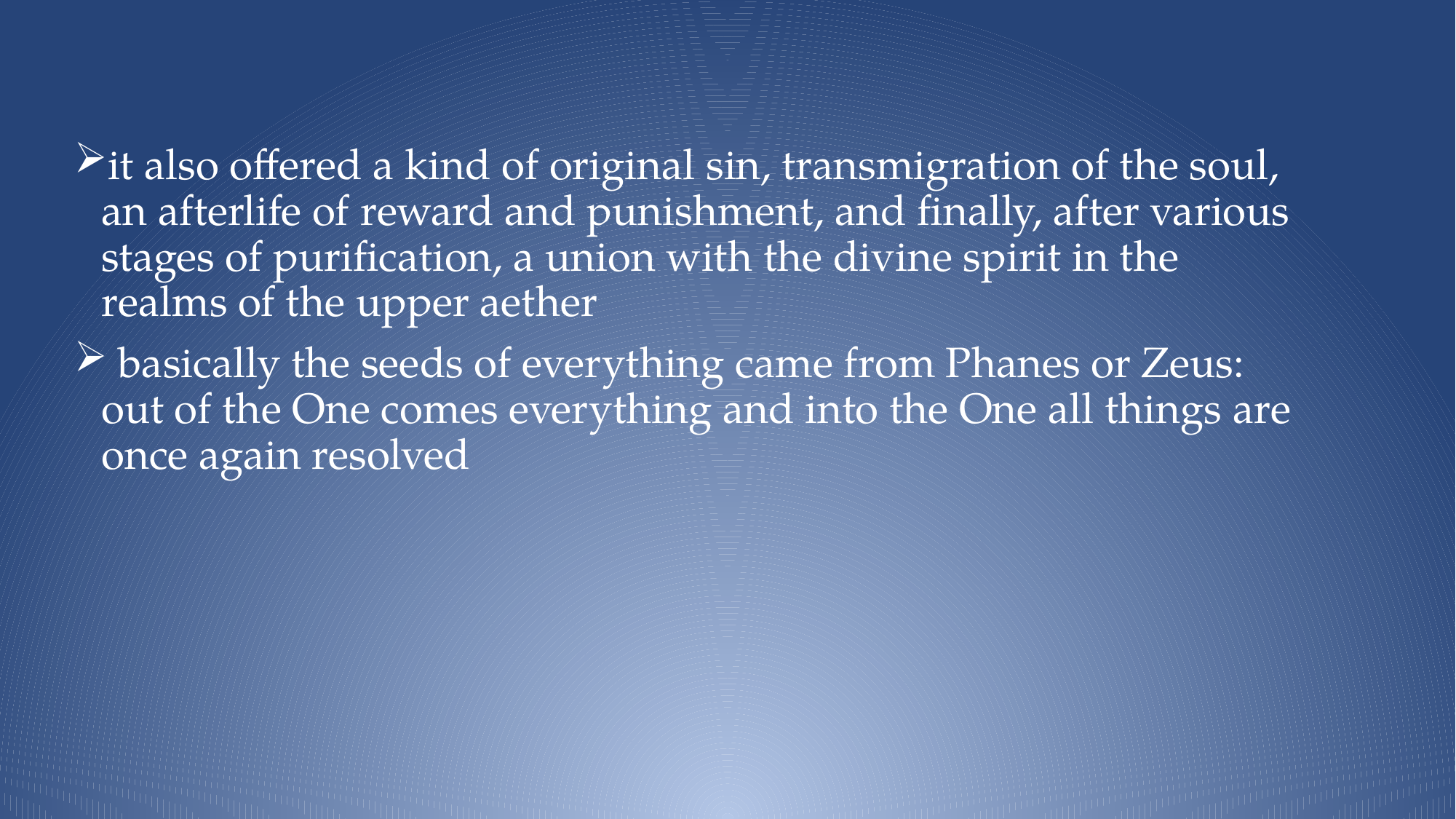

it also offered a kind of original sin, transmigration of the soul, an afterlife of reward and punishment, and finally, after various stages of purification, a union with the divine spirit in the realms of the upper aether
 basically the seeds of everything came from Phanes or Zeus:  out of the One comes everything and into the One all things are once again resolved